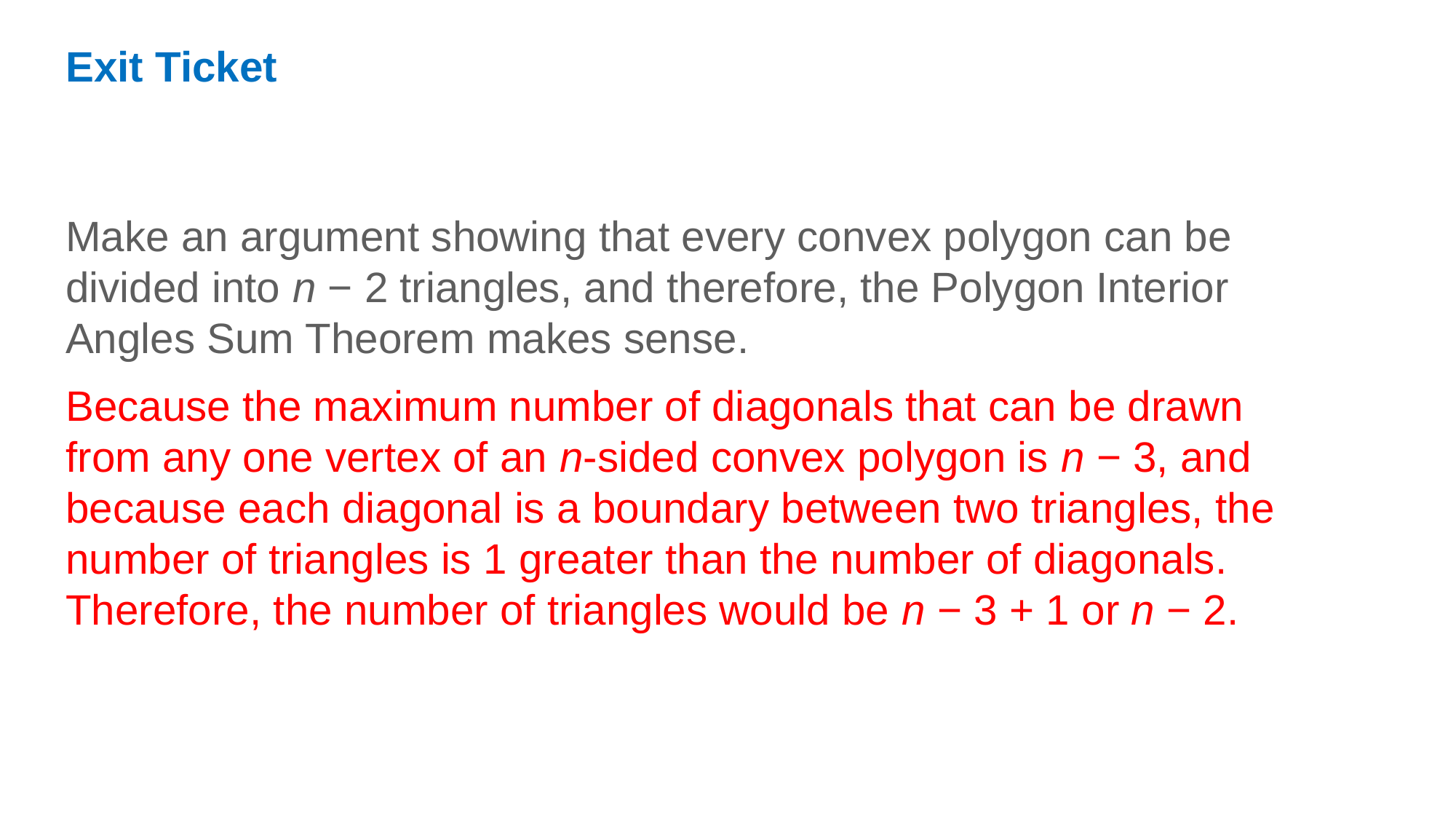

Exit Ticket
Make an argument showing that every convex polygon can be divided into n − 2 triangles, and therefore, the Polygon Interior Angles Sum Theorem makes sense.
Because the maximum number of diagonals that can be drawn from any one vertex of an n-sided convex polygon is n − 3, and because each diagonal is a boundary between two triangles, the number of triangles is 1 greater than the number of diagonals. Therefore, the number of triangles would be n − 3 + 1 or n − 2.